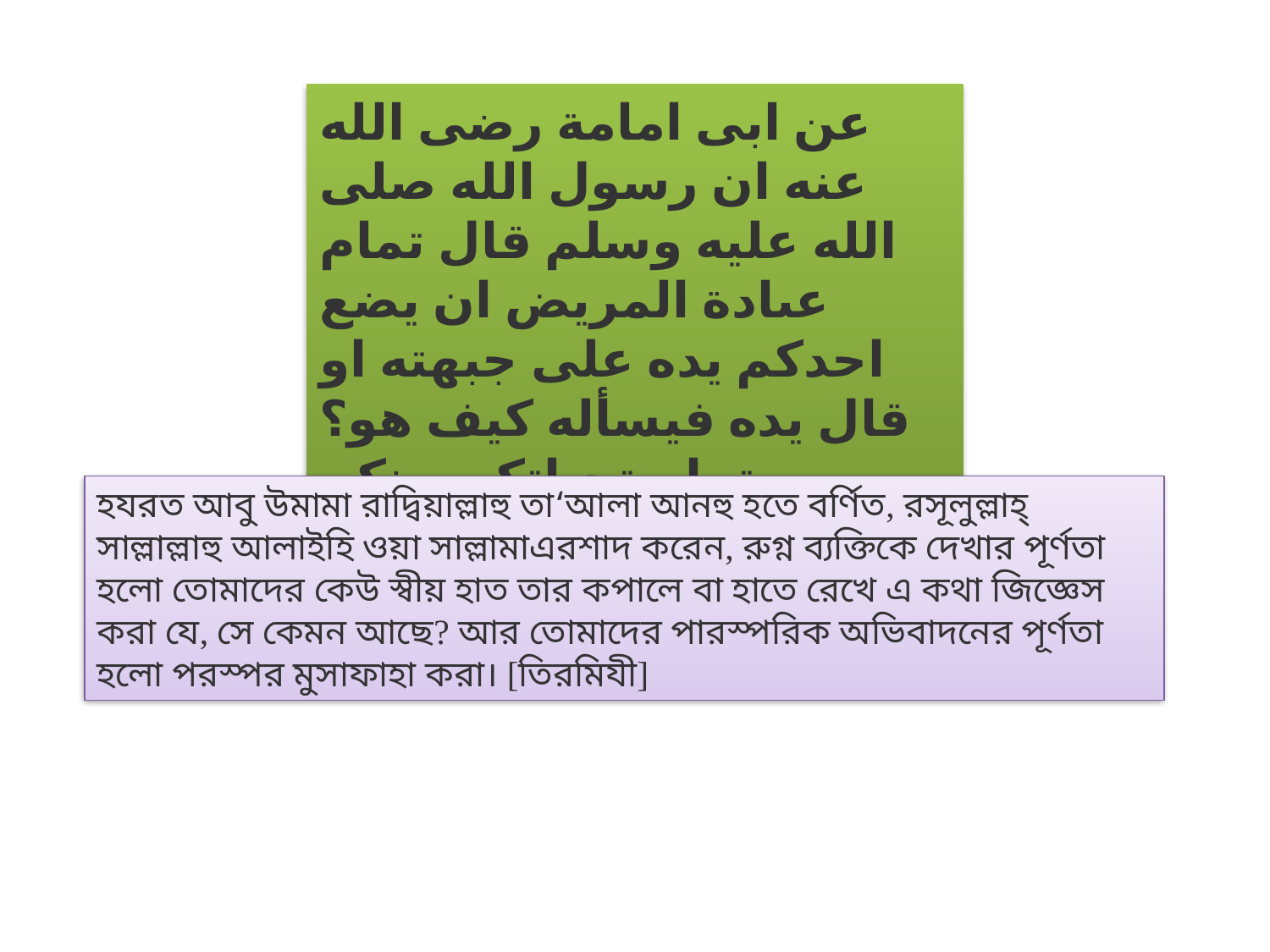

عن ابى امامة رضى الله عنه ان رسول الله صلى الله عليه وسلم قال تمام عىادة المريض ان يضع احدكم يده على جبهته او قال يده فيسأله كيف هو؟ وتمام تحياتكم بينكم المصافحة (رواه الترمذىح)
হযরত আবু উমামা রাদ্বিয়াল্লাহু তা‘আলা আনহু হতে বর্ণিত, রসূলুল্লাহ্ সাল্লাল্লাহু আলাইহি ওয়া সাল্লামাএরশাদ করেন, রুগ্ন ব্যক্তিকে দেখার পূর্ণতা হলো তোমাদের কেউ স্বীয় হাত তার কপালে বা হাতে রেখে এ কথা জিজ্ঞেস করা যে, সে কেমন আছে? আর তোমাদের পারস্পরিক অভিবাদনের পূর্ণতা হলো পরস্পর মুসাফাহা করা। [তিরমিযী]